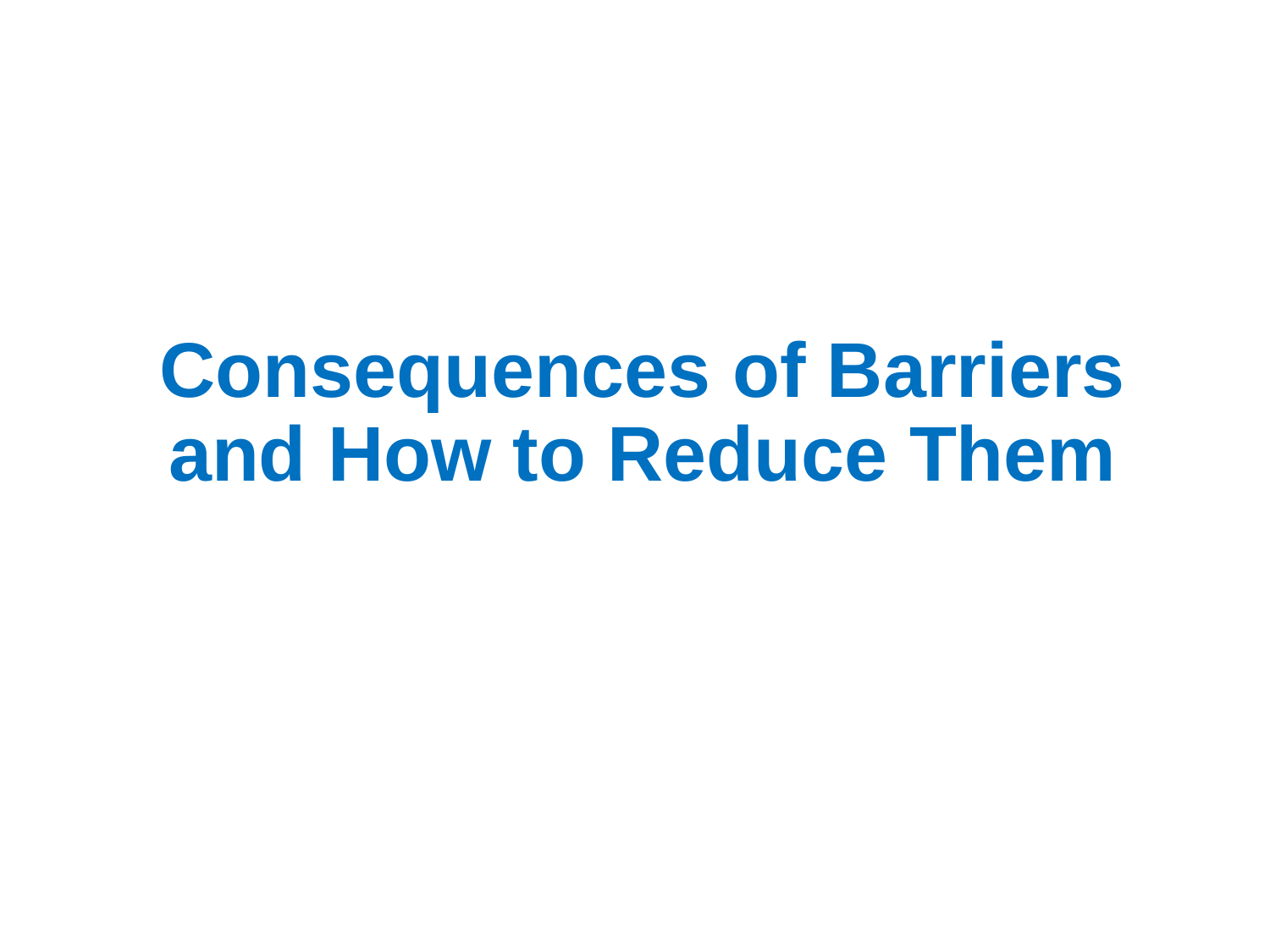

# Consequences of Barriers and How to Reduce Them